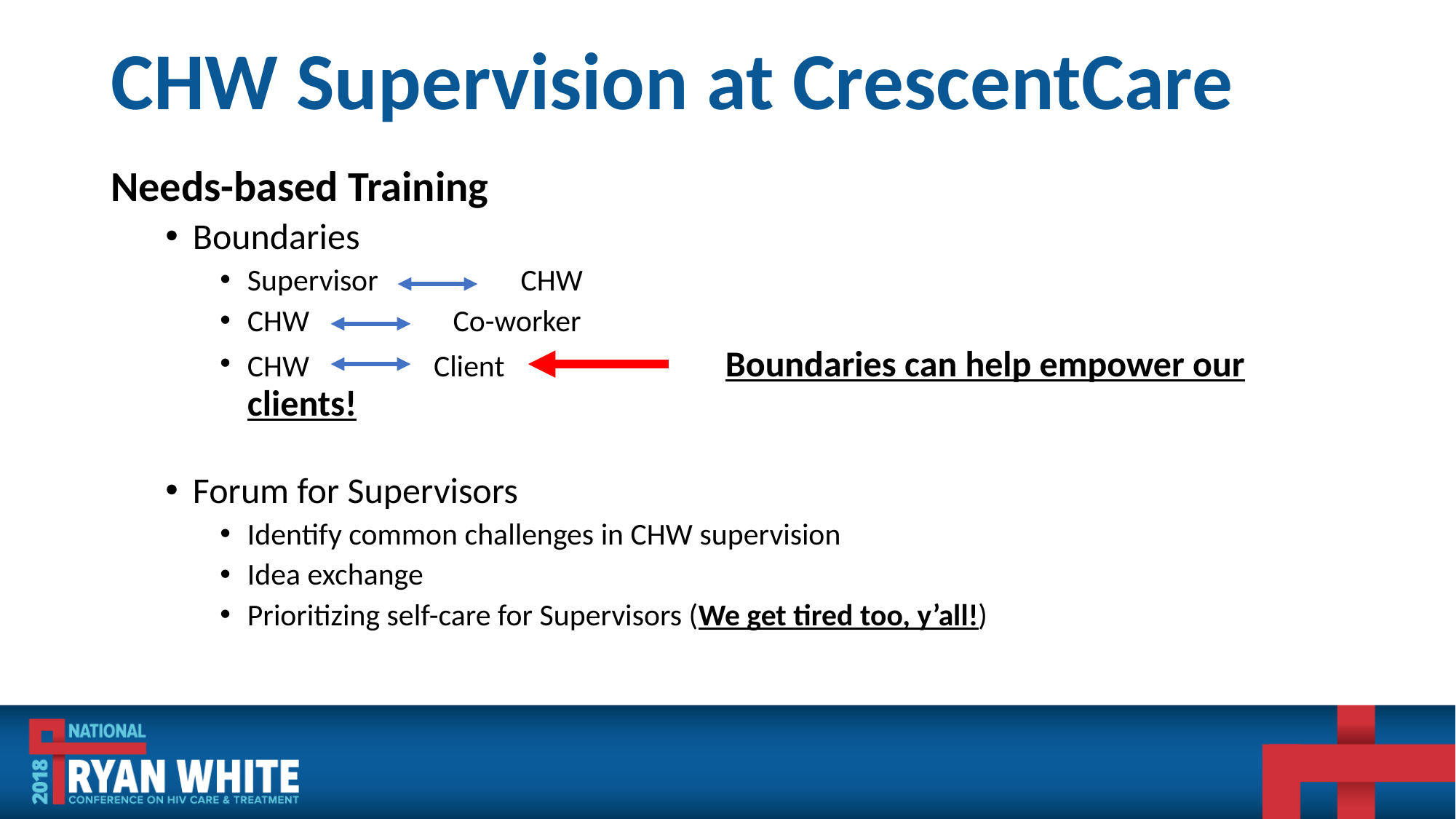

# CHW Supervision at CrescentCare
Needs-based Training
Boundaries
Supervisor 	        CHW
CHW 	              Co-worker
CHW                  Client  		      Boundaries can help empower our clients!

Forum for Supervisors
Identify common challenges in CHW supervision
Idea exchange
Prioritizing self-care for Supervisors (We get tired too, y’all!)